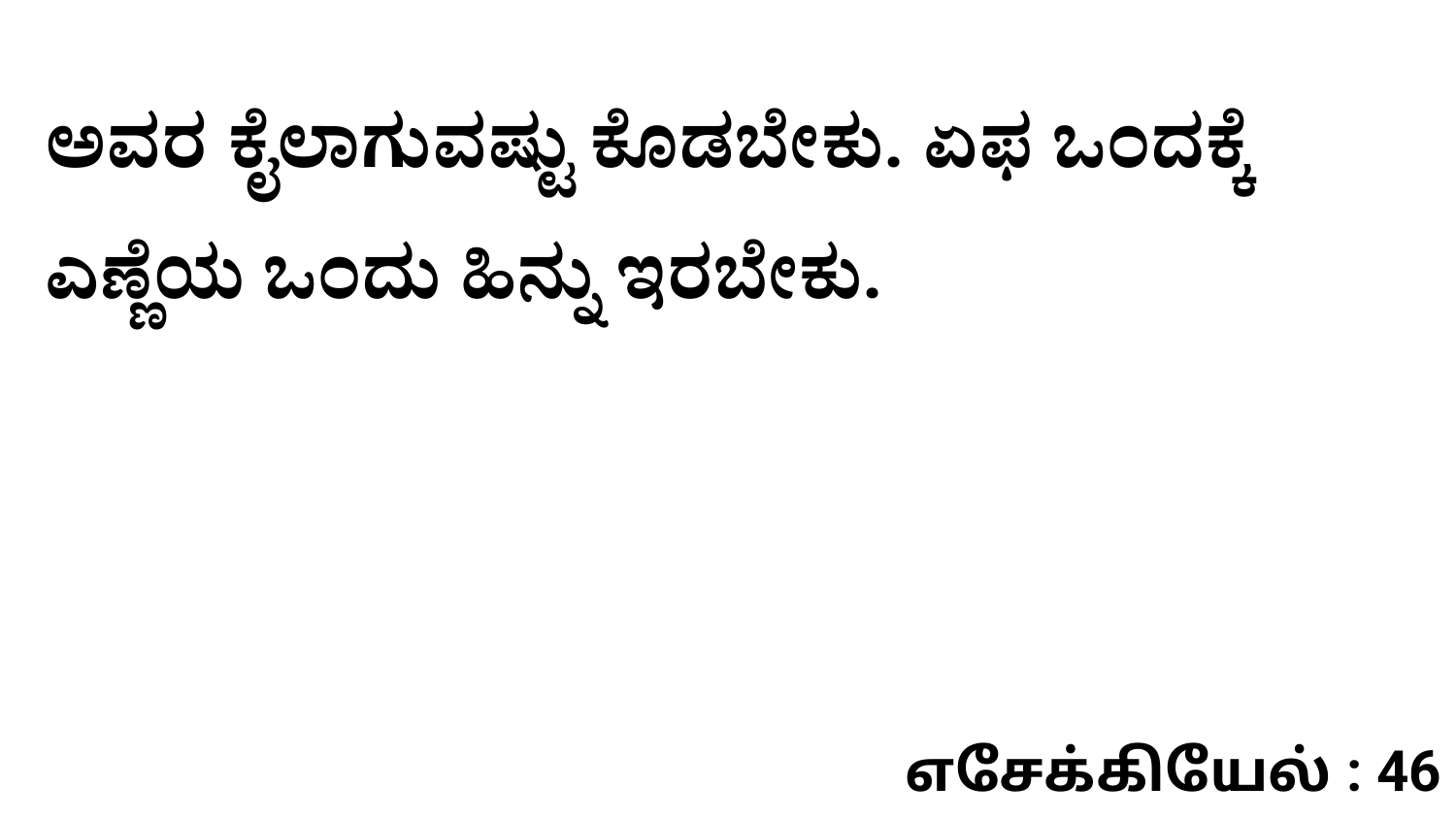

ಅವರ ಕೈಲಾಗುವಷ್ಟು ಕೊಡಬೇಕು. ಏಫ ಒಂದಕ್ಕೆ ಎಣ್ಣೆಯ ಒಂದು ಹಿನ್ನು ಇರಬೇಕು.
எசேக்கியேல் : 46